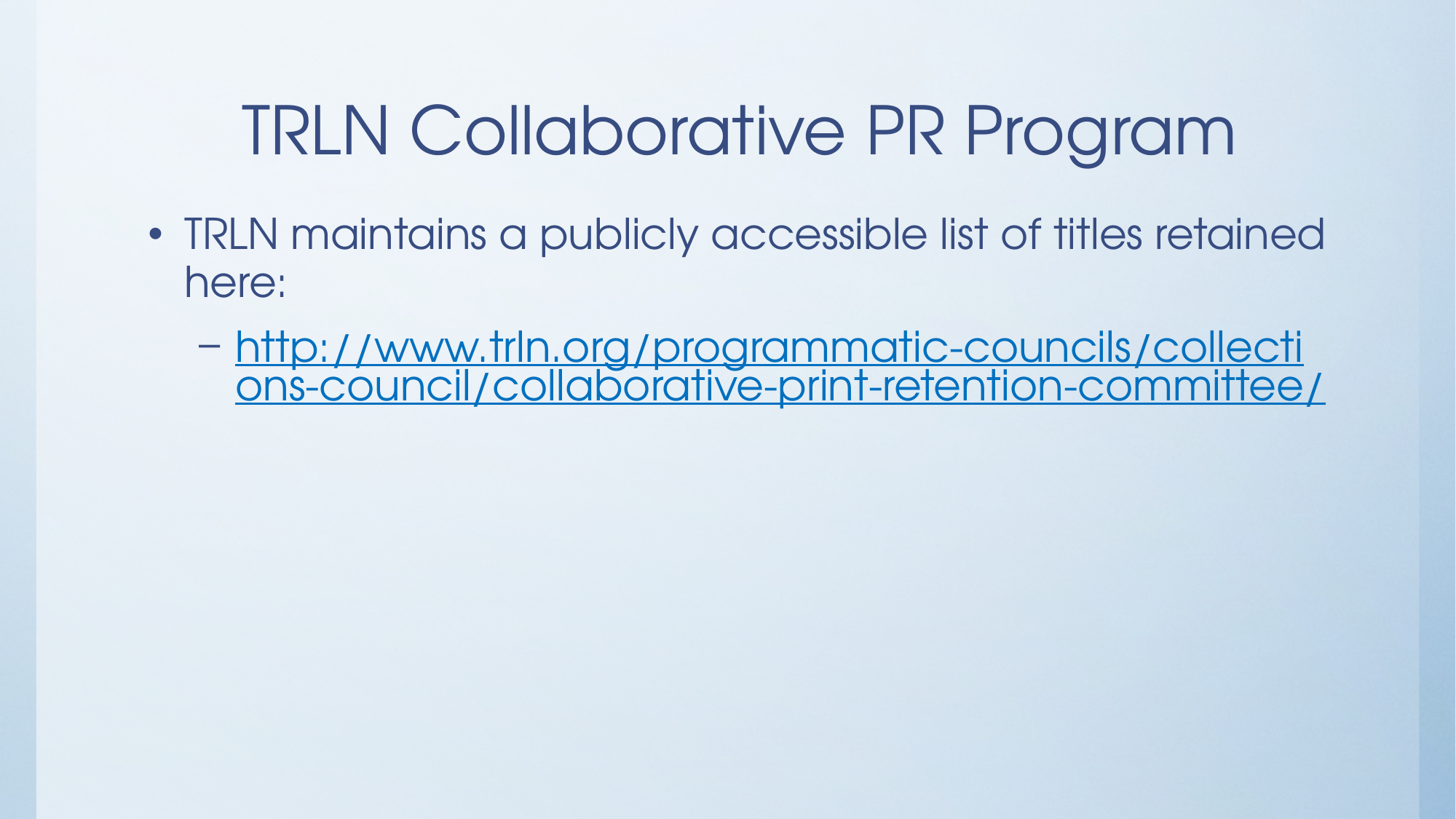

# TRLN Collaborative PR Program
TRLN maintains a publicly accessible list of titles retained here:
http://www.trln.org/programmatic-councils/collections-council/collaborative-print-retention-committee/